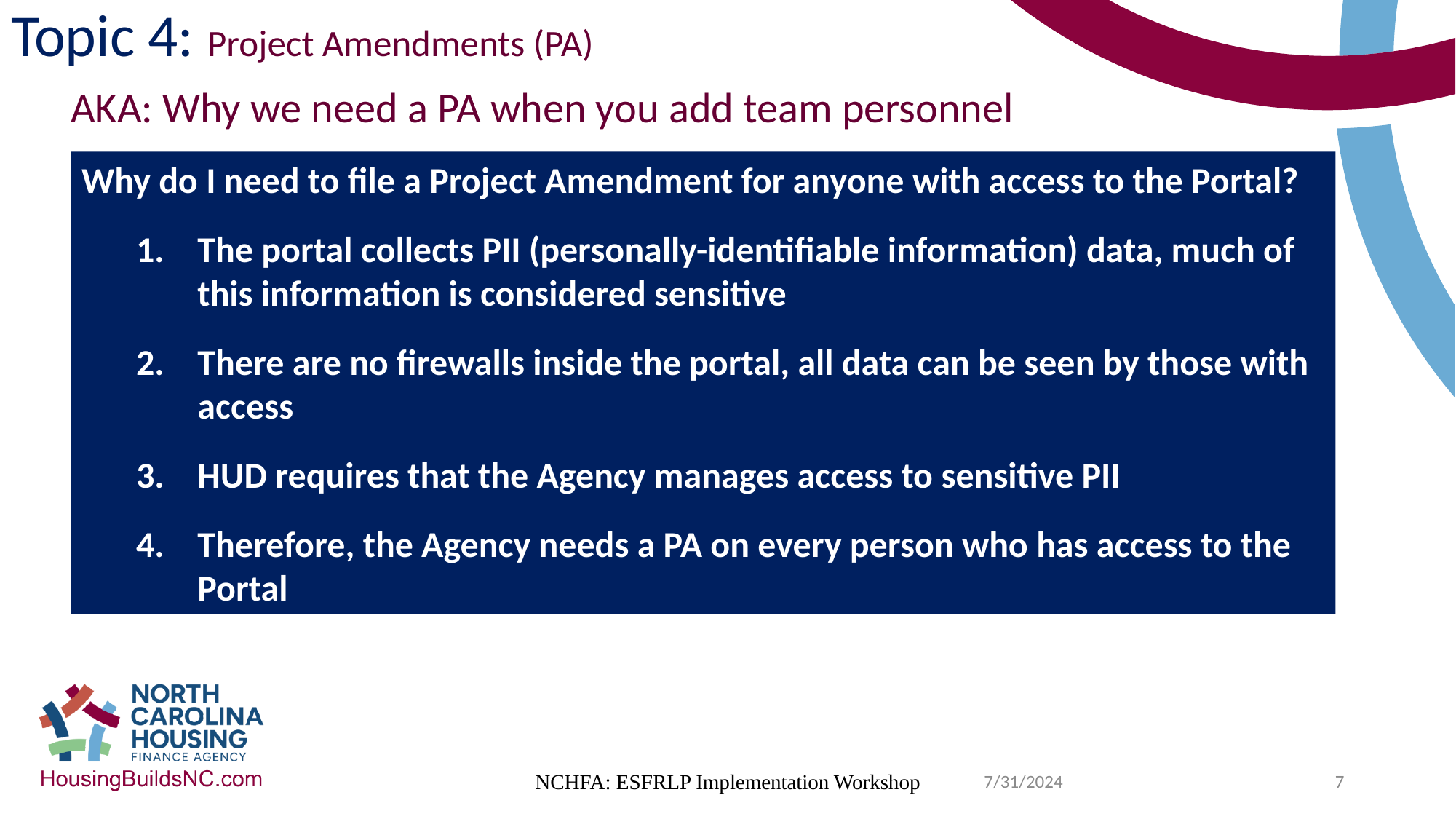

Topic 4: Project Amendments (PA)
AKA: Why we need a PA when you add team personnel
Why do I need to file a Project Amendment for anyone with access to the Portal?

The portal collects PII (personally-identifiable information) data, much of this information is considered sensitive

There are no firewalls inside the portal, all data can be seen by those with access

HUD requires that the Agency manages access to sensitive PII

Therefore, the Agency needs a PA on every person who has access to the Portal
7/31/2024
NCHFA: ESFRLP Implementation Workshop
7